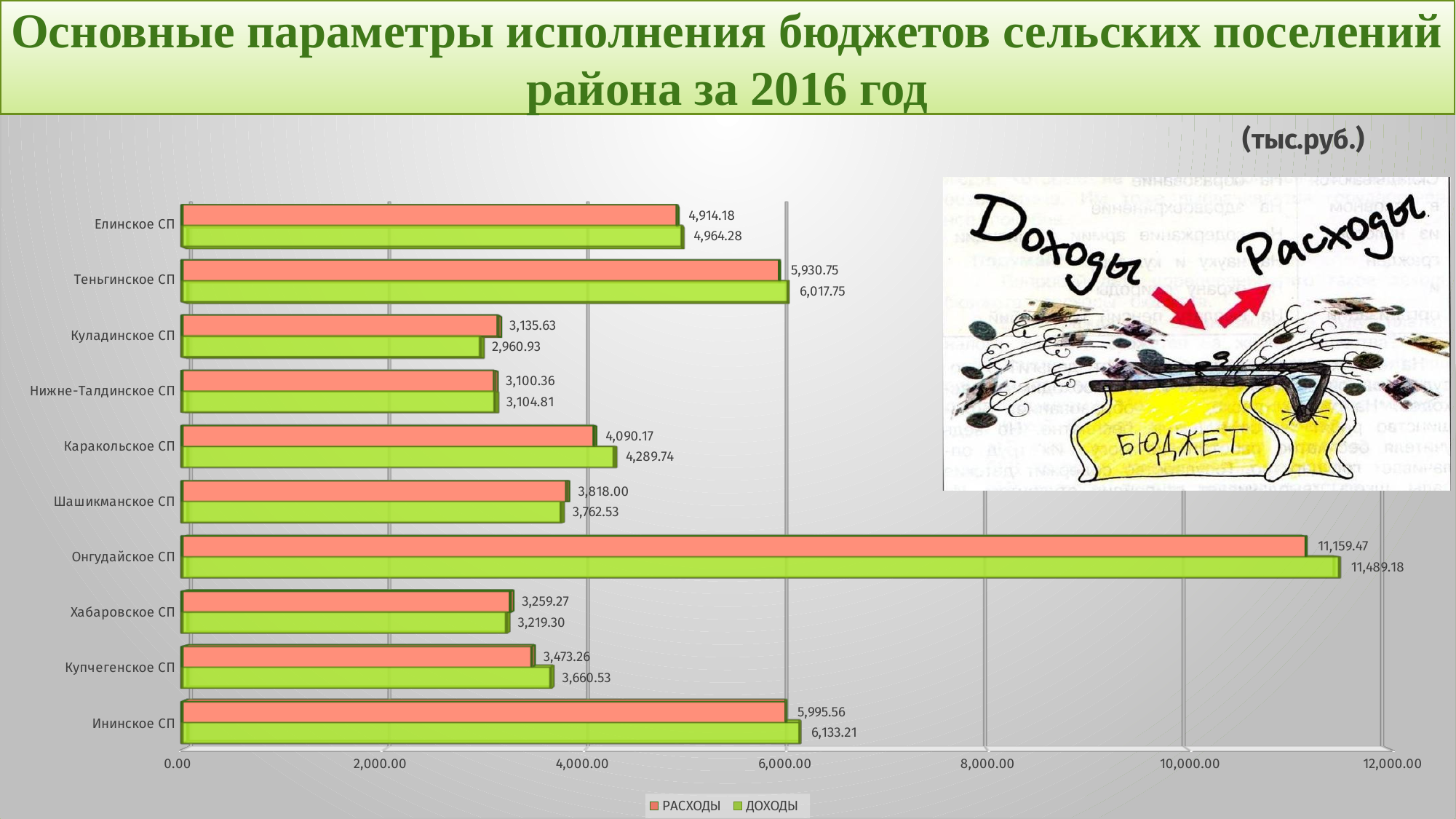

Основные параметры исполнения бюджетов сельских поселений района за 2016 год

[unsupported chart]